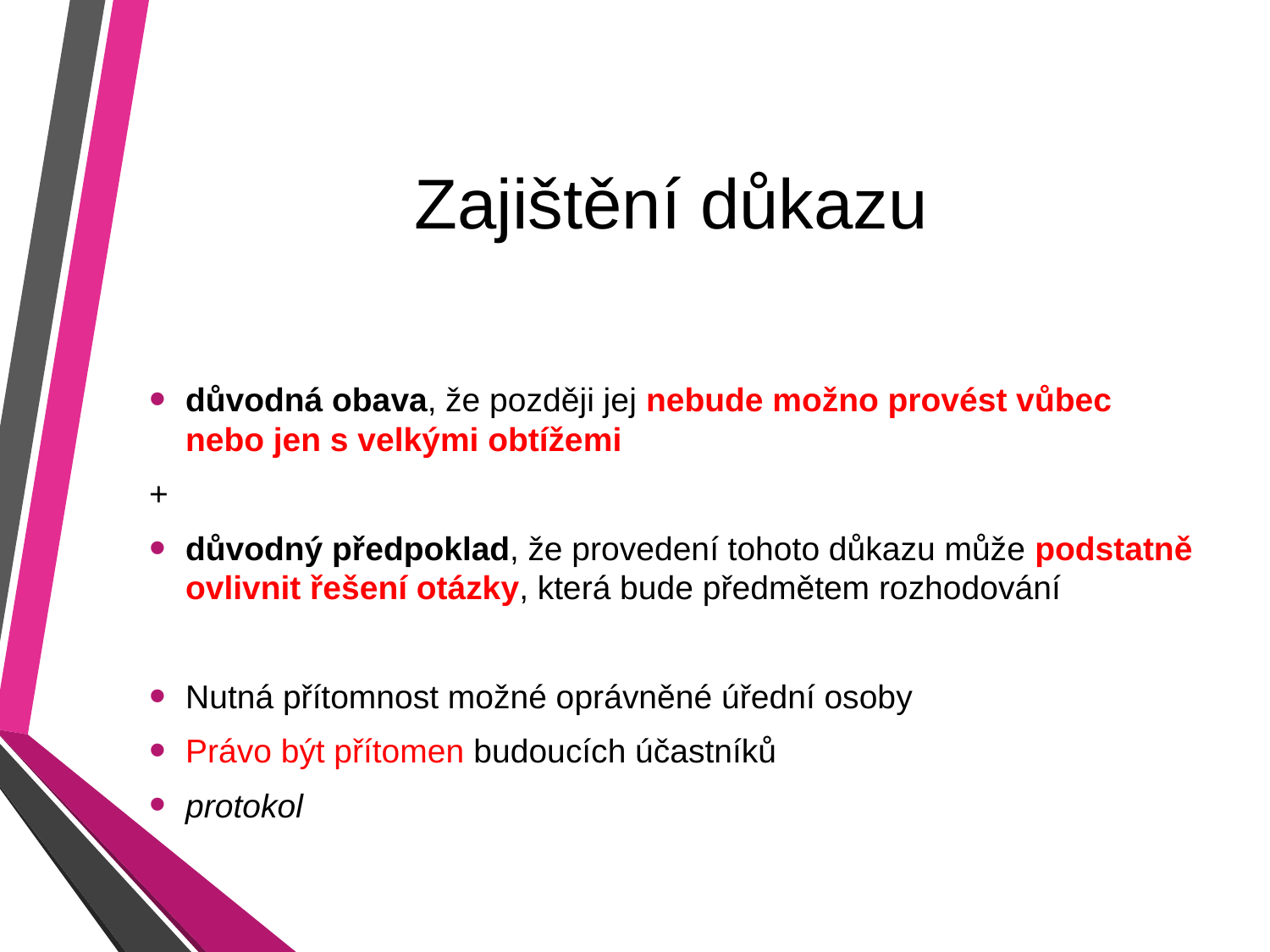

# Zajištění důkazu
důvodná obava, že později jej nebude možno provést vůbec nebo jen s velkými obtížemi
+
důvodný předpoklad, že provedení tohoto důkazu může podstatně ovlivnit řešení otázky, která bude předmětem rozhodování

Nutná přítomnost možné oprávněné úřední osoby
Právo být přítomen budoucích účastníků
protokol